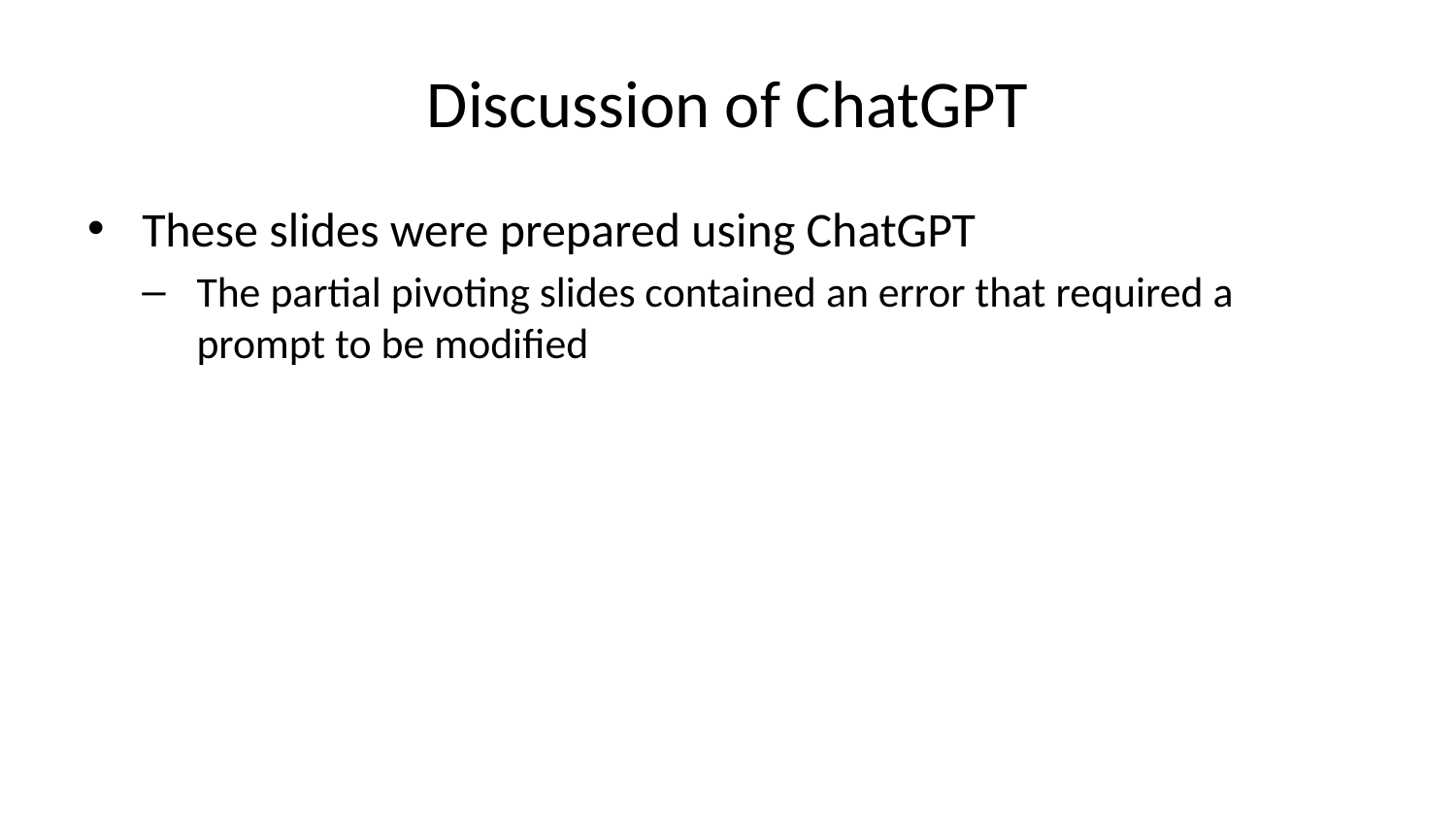

# Discussion of ChatGPT
These slides were prepared using ChatGPT
The partial pivoting slides contained an error that required a prompt to be modified